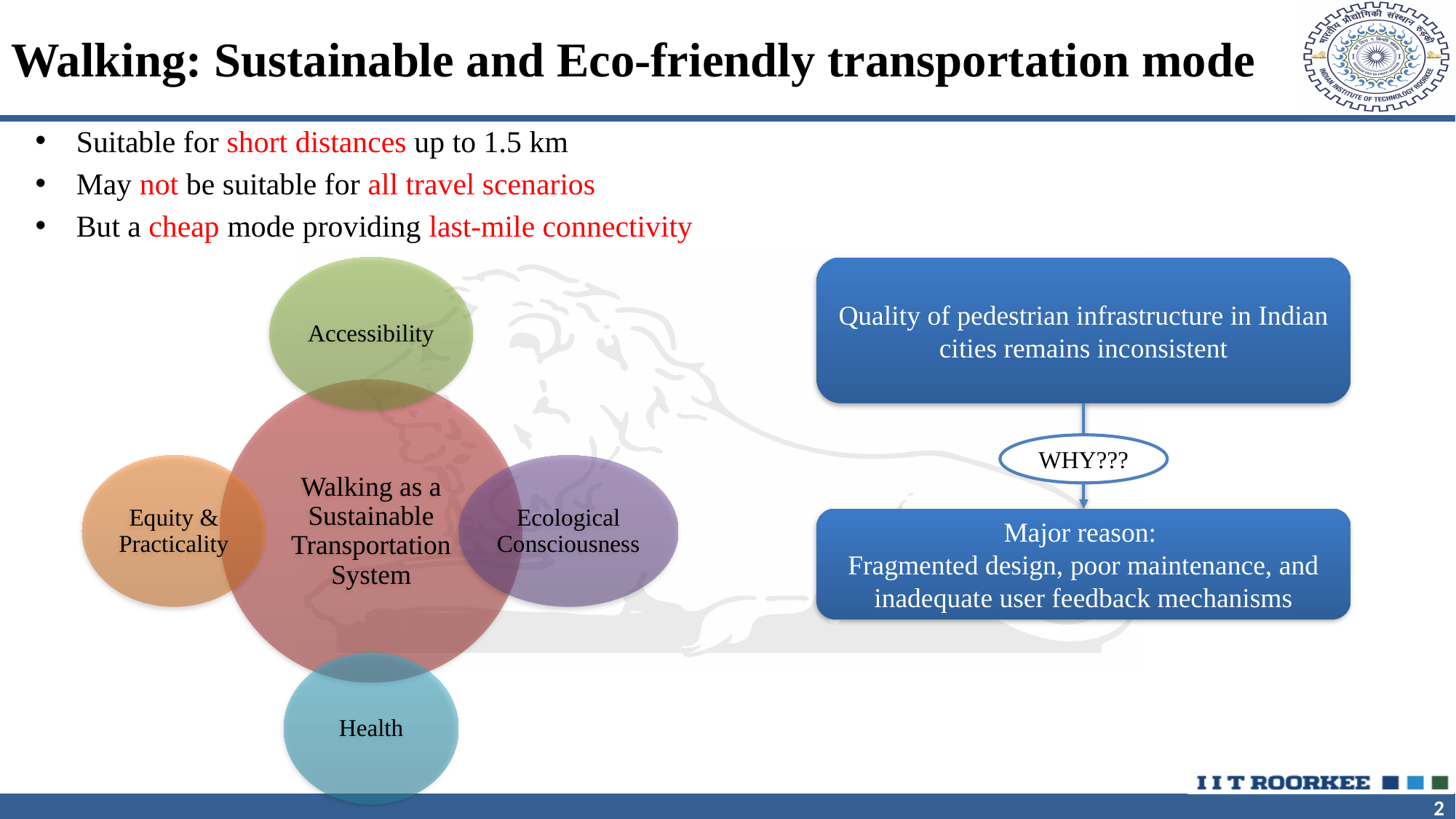

# Walking: Sustainable and Eco-friendly transportation mode
Suitable for short distances up to 1.5 km
May not be suitable for all travel scenarios
But a cheap mode providing last-mile connectivity

Walking as a Sustainable Transportation System
Accessibility
Ecological Consciousness
Health
Equity & Practicality
Quality of pedestrian infrastructure in Indian cities remains inconsistent
WHY???
Major reason:
Fragmented design, poor maintenance, and inadequate user feedback mechanisms